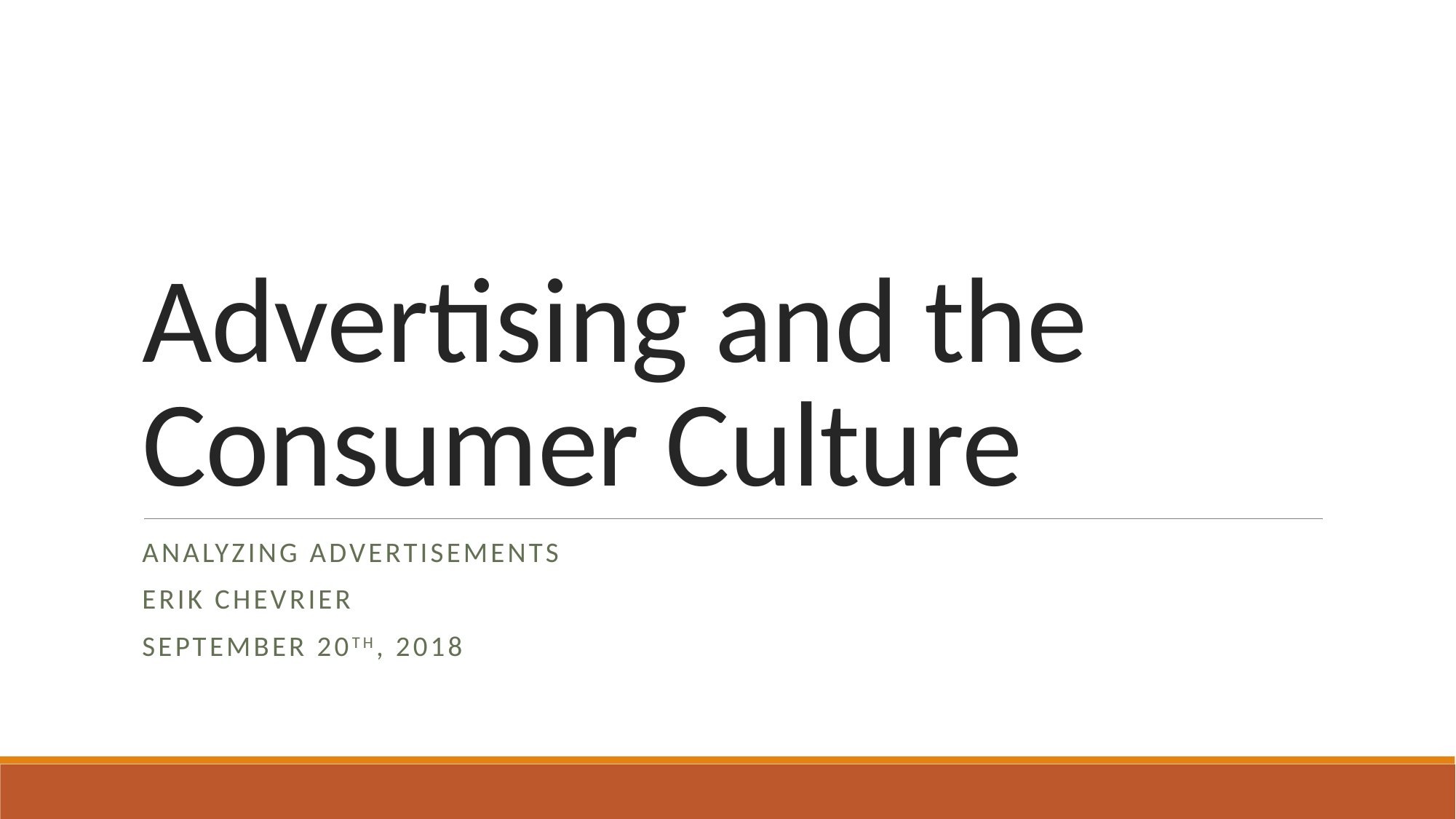

# Advertising and the Consumer Culture
Analyzing Advertisements
Erik Chevrier
September 20th, 2018